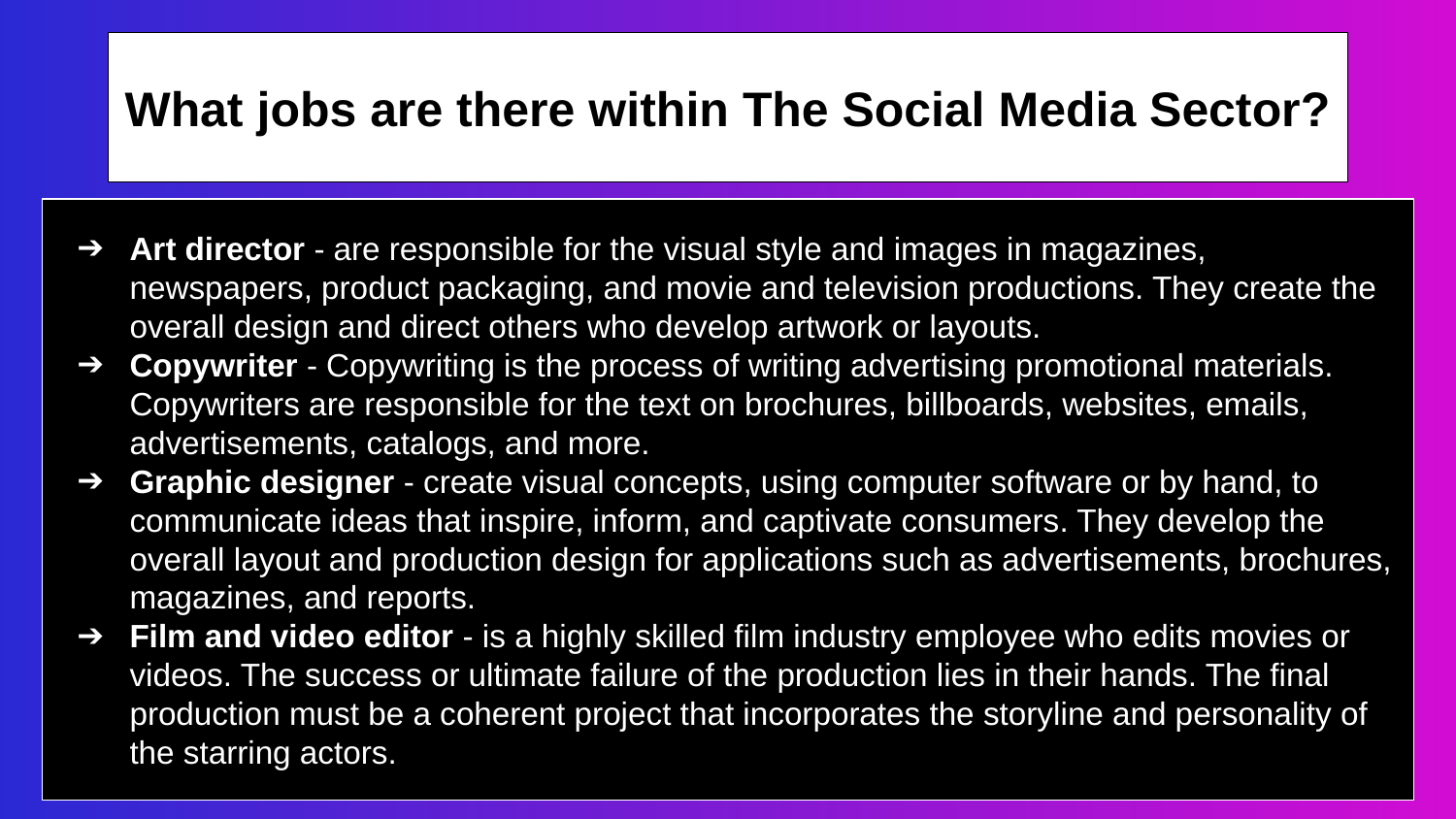

What jobs are there within The Social Media Sector?

Art director - are responsible for the visual style and images in magazines, newspapers, product packaging, and movie and television productions. They create the overall design and direct others who develop artwork or layouts.
Copywriter - Copywriting is the process of writing advertising promotional materials. Copywriters are responsible for the text on brochures, billboards, websites, emails, advertisements, catalogs, and more.
Graphic designer - create visual concepts, using computer software or by hand, to communicate ideas that inspire, inform, and captivate consumers. They develop the overall layout and production design for applications such as advertisements, brochures, magazines, and reports.
Film and video editor - is a highly skilled film industry employee who edits movies or videos. The success or ultimate failure of the production lies in their hands. The final production must be a coherent project that incorporates the storyline and personality of the starring actors.